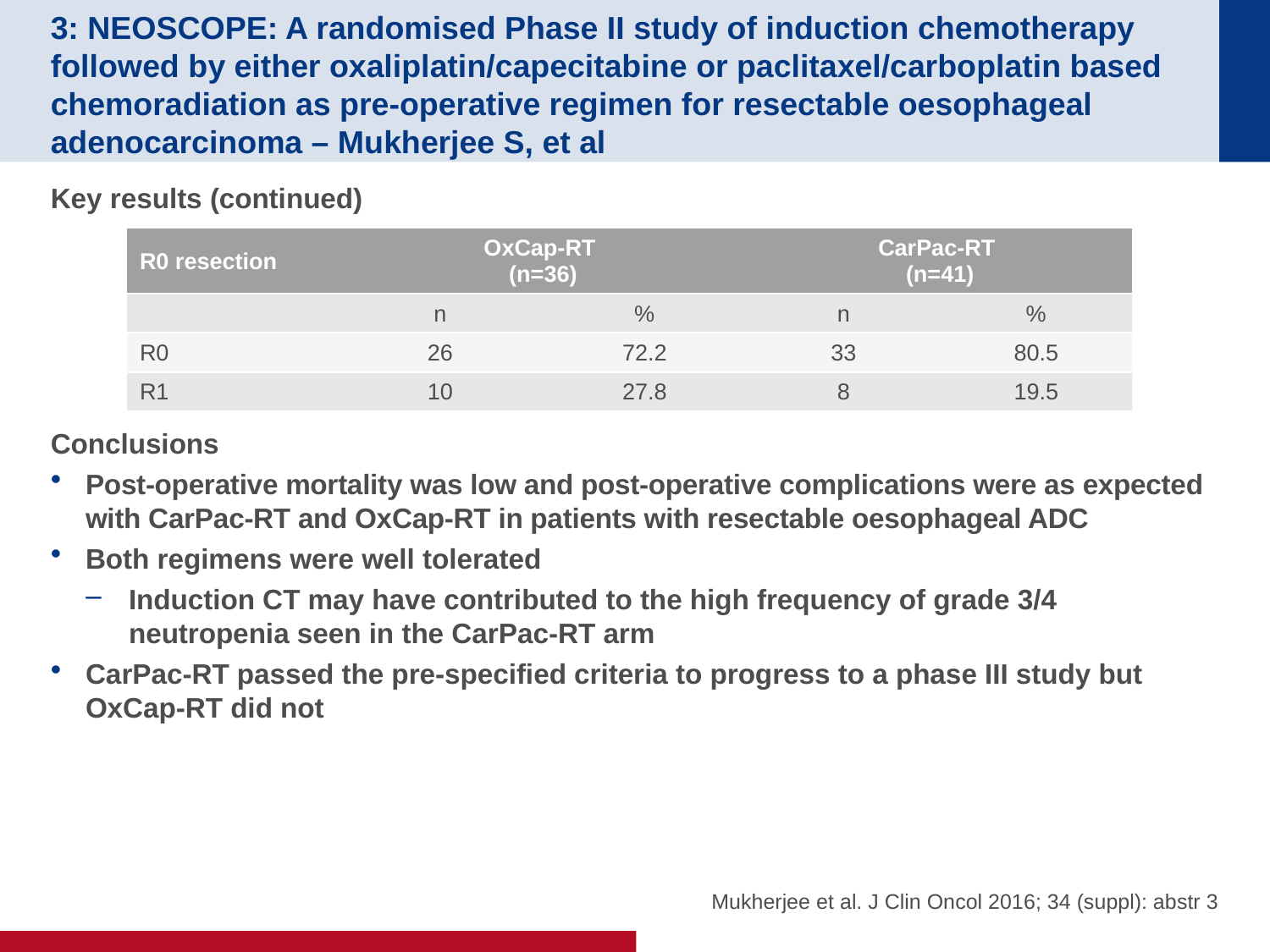

# 3: NEOSCOPE: A randomised Phase II study of induction chemotherapy followed by either oxaliplatin/capecitabine or paclitaxel/carboplatin based chemoradiation as pre-operative regimen for resectable oesophageal adenocarcinoma – Mukherjee S, et al
Key results (continued)

Conclusions
Post-operative mortality was low and post-operative complications were as expected with CarPac-RT and OxCap-RT in patients with resectable oesophageal ADC
Both regimens were well tolerated
Induction CT may have contributed to the high frequency of grade 3/4 neutropenia seen in the CarPac-RT arm
CarPac-RT passed the pre-specified criteria to progress to a phase III study but OxCap-RT did not

| R0 resection | OxCap-RT (n=36) |  | CarPac-RT (n=41) |  |
| --- | --- | --- | --- | --- |
|  | n | % | n | % |
| R0 | 26 | 72.2 | 33 | 80.5 |
| R1 | 10 | 27.8 | 8 | 19.5 |
Mukherjee et al. J Clin Oncol 2016; 34 (suppl): abstr 3